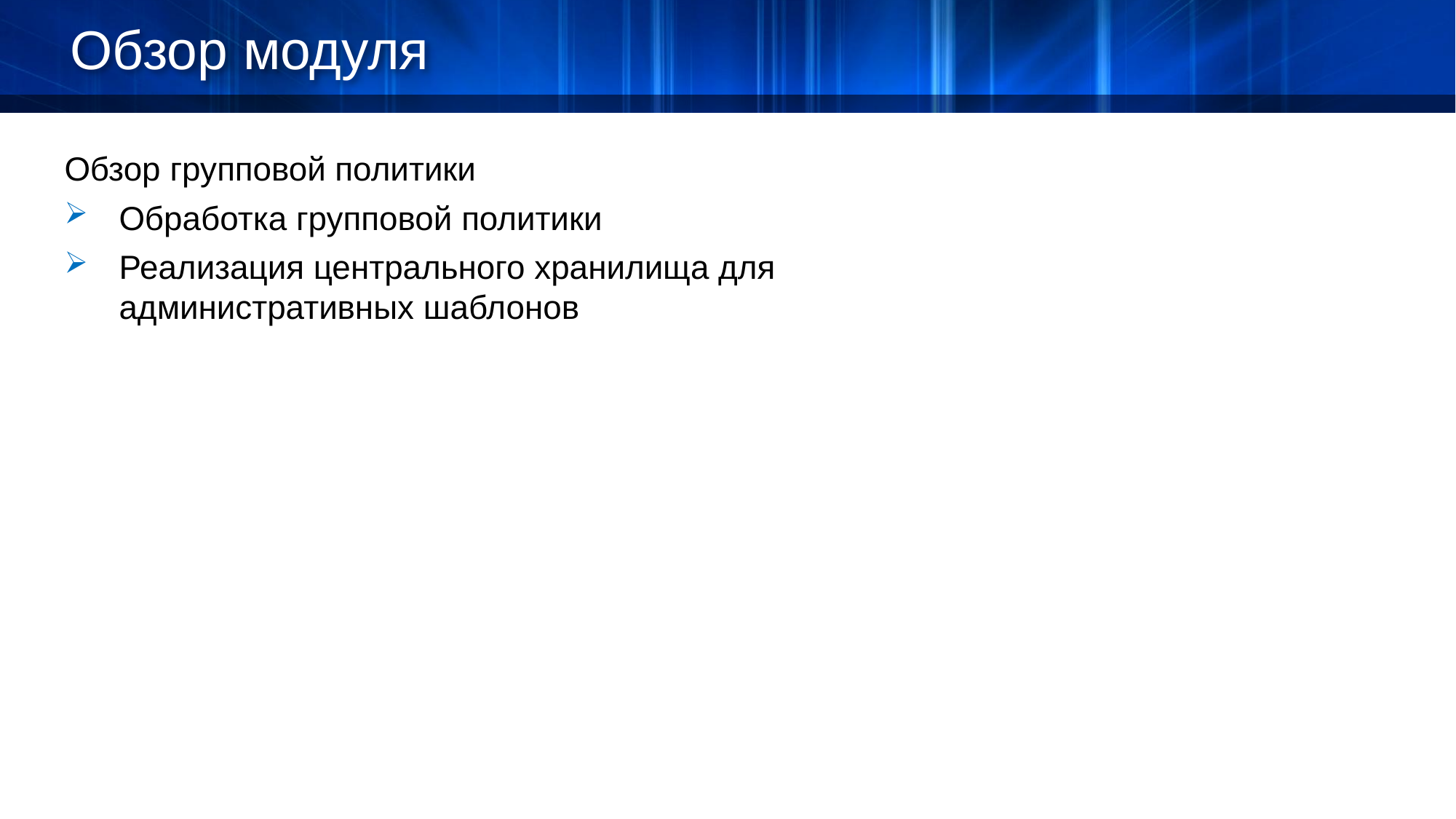

Обзор модуля
Обзор групповой политики
Обработка групповой политики
Реализация центрального хранилища для административных шаблонов